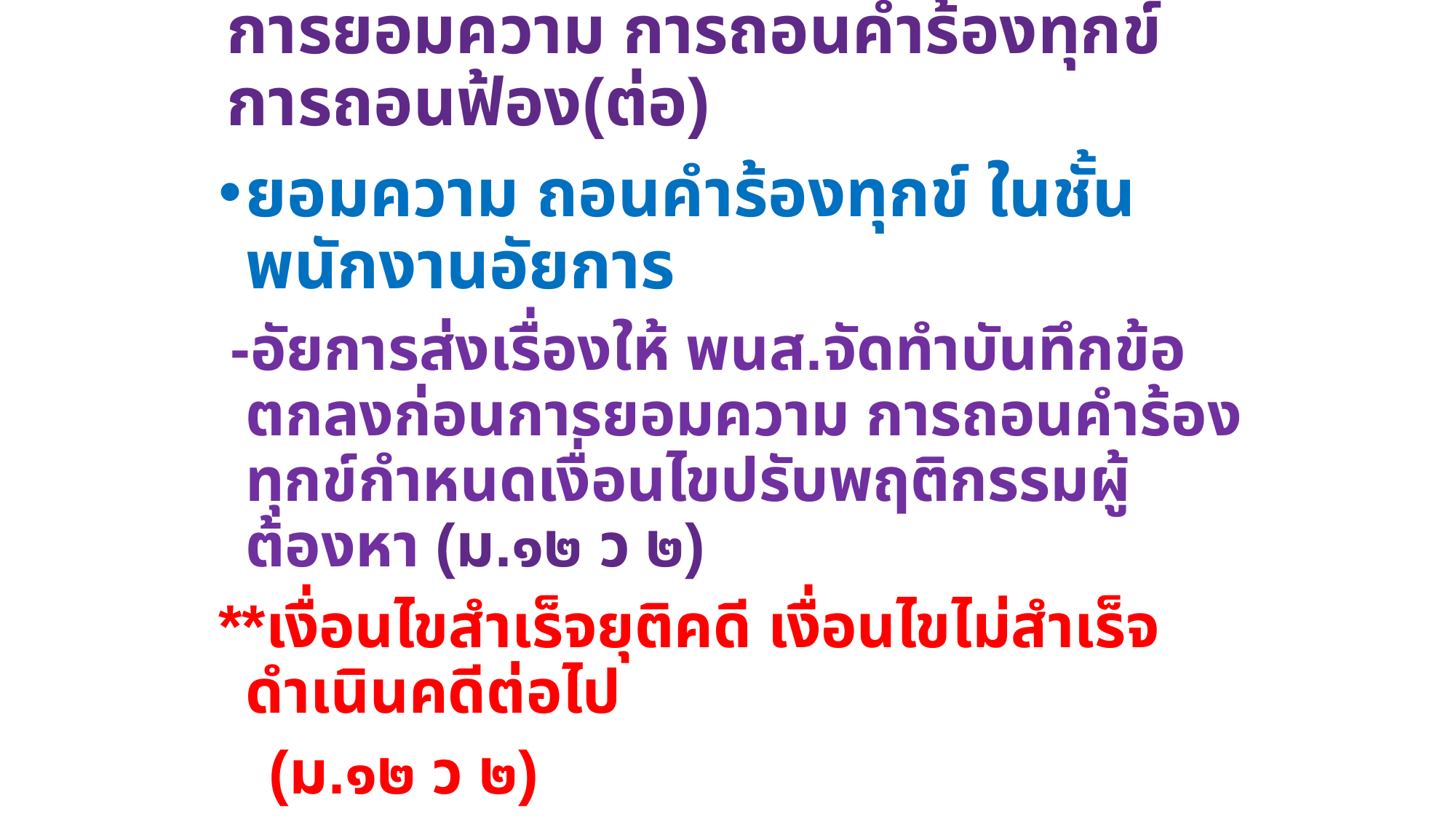

# การยอมความ การถอนคำร้องทุกข์ การถอนฟ้อง(ต่อ)
ยอมความ ถอนคำร้องทุกข์ ในชั้นพนักงานอัยการ
 -อัยการส่งเรื่องให้ พนส.จัดทำบันทึกข้อตกลงก่อนการยอมความ การถอนคำร้องทุกข์กำหนดเงื่อนไขปรับพฤติกรรมผู้ต้องหา (ม.๑๒ ว ๒)
**เงื่อนไขสำเร็จยุติคดี เงื่อนไขไม่สำเร็จดำเนินคดีต่อไป
   (ม.๑๒ ว ๒)